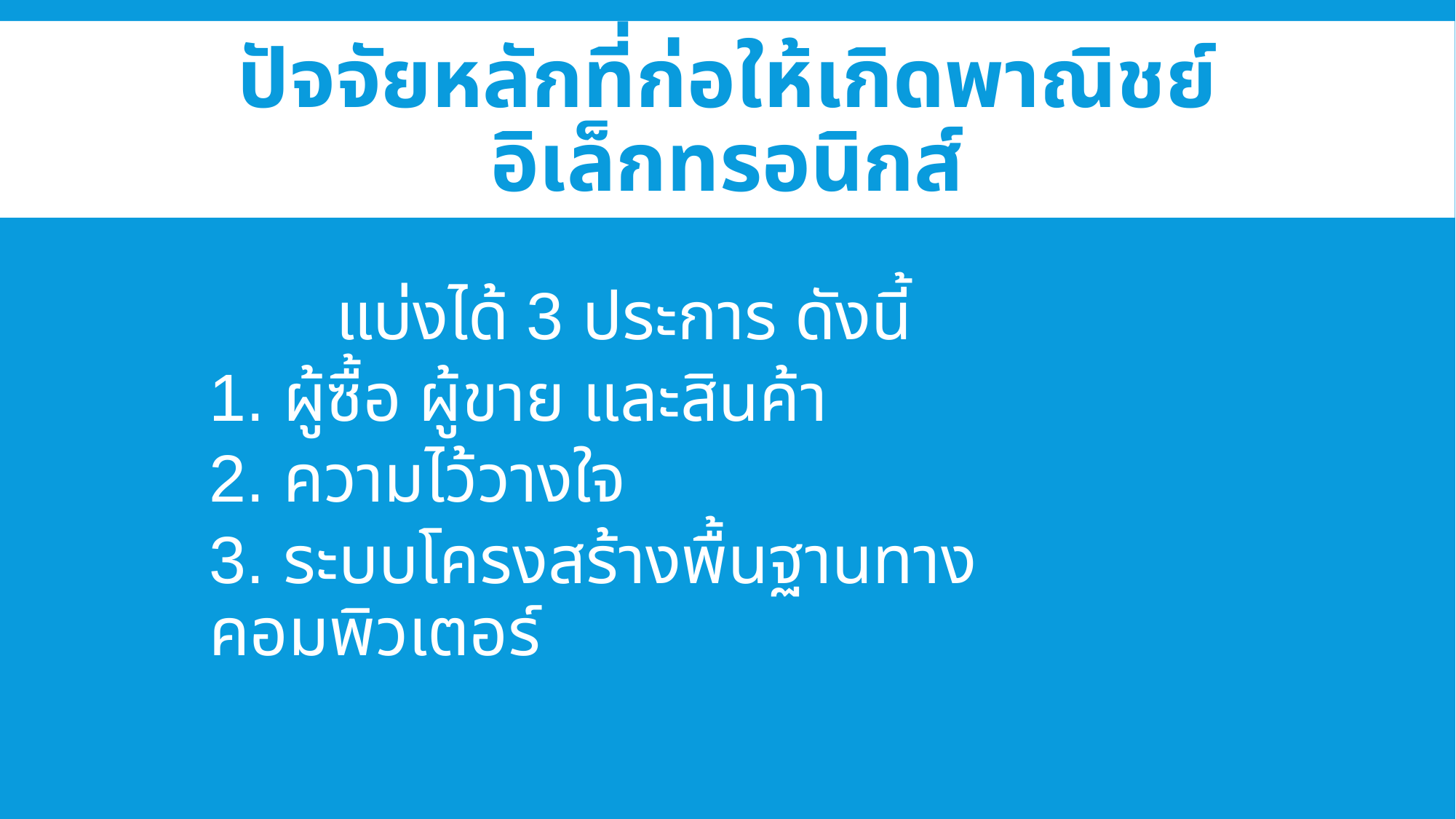

# ปัจจัยหลักที่ก่อให้เกิดพาณิชย์อิเล็กทรอนิกส์
	 แบ่งได้ 3 ประการ ดังนี้
1. ผู้ซื้อ ผู้ขาย และสินค้า
2. ความไว้วางใจ
3. ระบบโครงสร้างพื้นฐานทางคอมพิวเตอร์